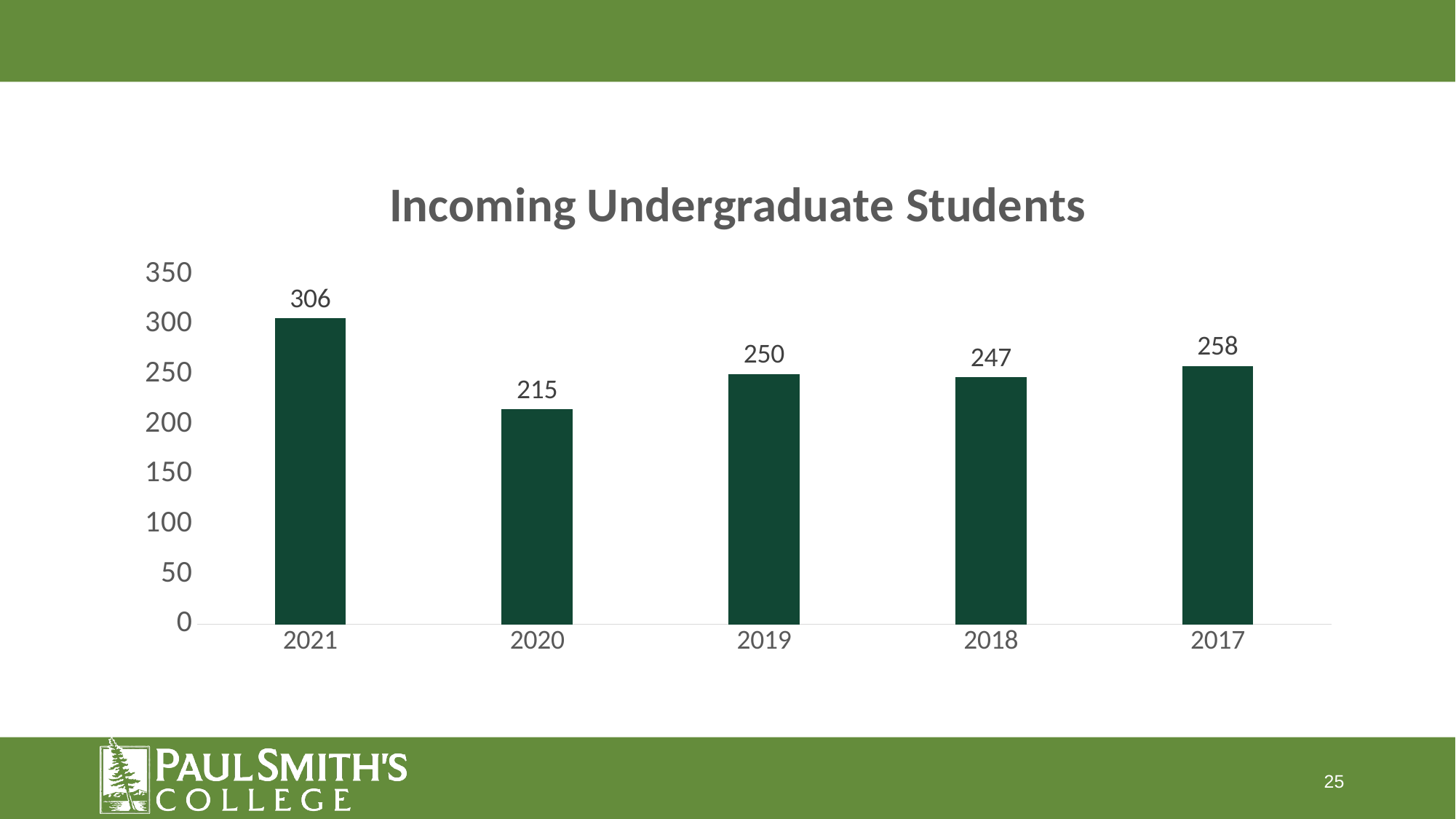

### Chart: Incoming Undergraduate Students

| Category | New students |
|---|---|
| 2021 | 306.0 |
| 2020 | 215.0 |
| 2019 | 250.0 |
| 2018 | 247.0 |
| 2017 | 258.0 |
25